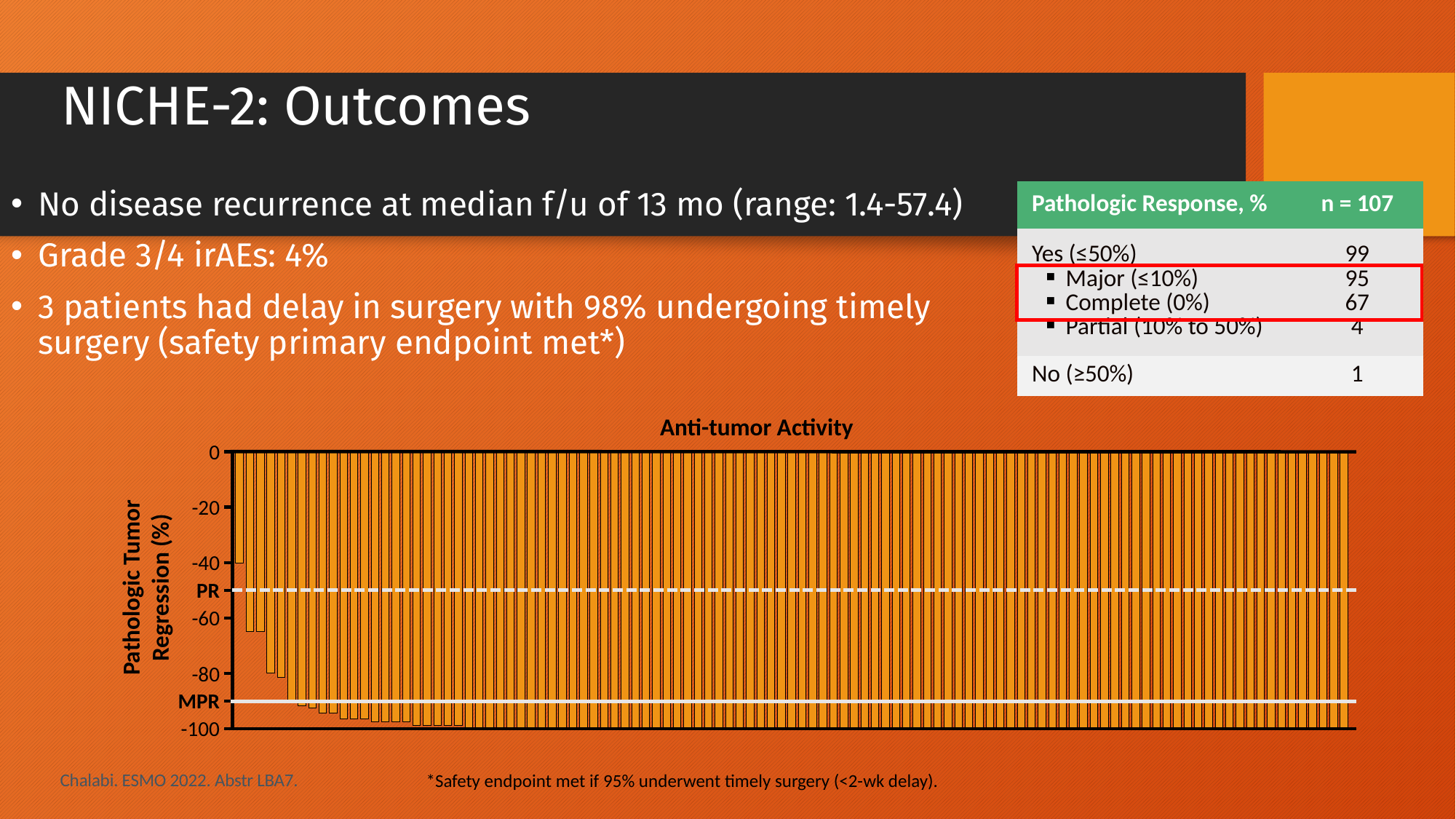

# NICHE-2: Outcomes
No disease recurrence at median f/u of 13 mo (range: 1.4-57.4)
Grade 3/4 irAEs: 4%
3 patients had delay in surgery with 98% undergoing timely surgery (safety primary endpoint met*)

| Pathologic Response, % | n = 107 |
| --- | --- |
| Yes (≤50%) Major (≤10%) Complete (0%) Partial (10% to 50%) | 99 95 67 4 |
| No (≥50%) | 1 |

Anti-tumor Activity
0
-20
-40
PR
-60
-80
MPR
-100

Pathologic Tumor
Regression (%)
Chalabi. ESMO 2022. Abstr LBA7.
*Safety endpoint met if 95% underwent timely surgery (<2-wk delay).